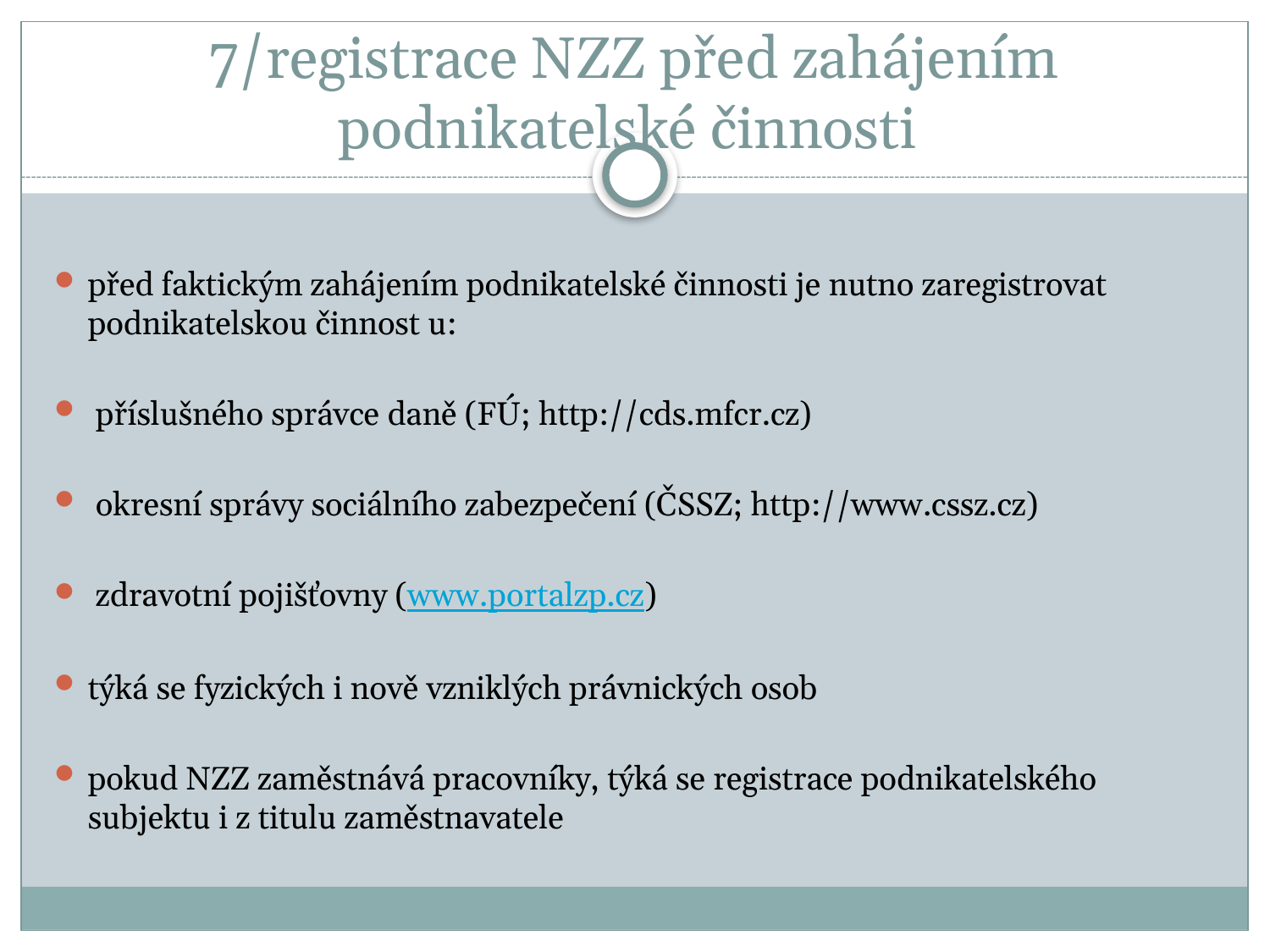

# 7/registrace NZZ před zahájením podnikatelské činnosti

před faktickým zahájením podnikatelské činnosti je nutno zaregistrovat podnikatelskou činnost u:

 příslušného správce daně (FÚ; http://cds.mfcr.cz)

 okresní správy sociálního zabezpečení (ČSSZ; http://www.cssz.cz)

 zdravotní pojišťovny (www.portalzp.cz)

týká se fyzických i nově vzniklých právnických osob

pokud NZZ zaměstnává pracovníky, týká se registrace podnikatelského subjektu i z titulu zaměstnavatele